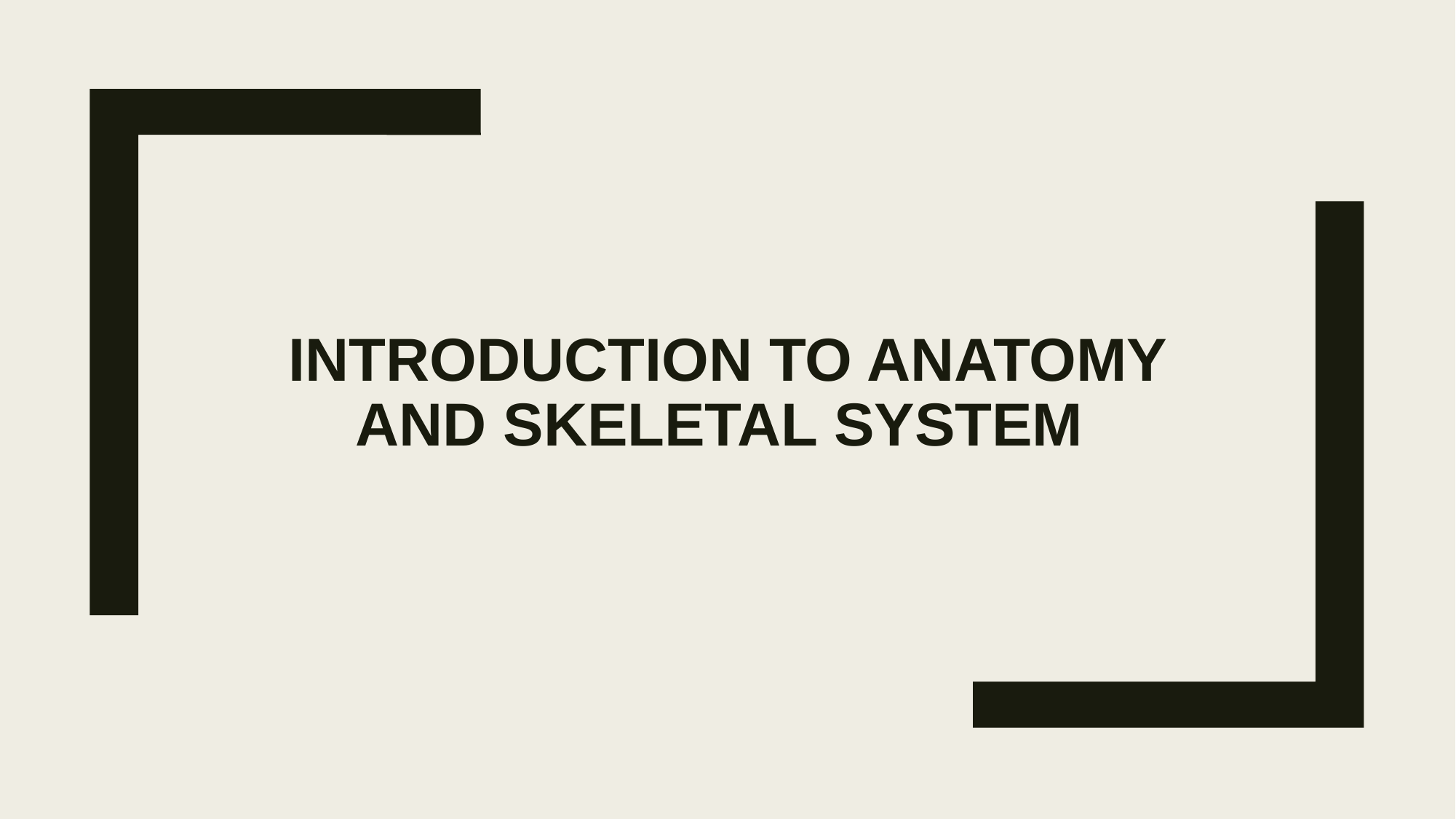

# Introduction to Anatomy and Skeletal System